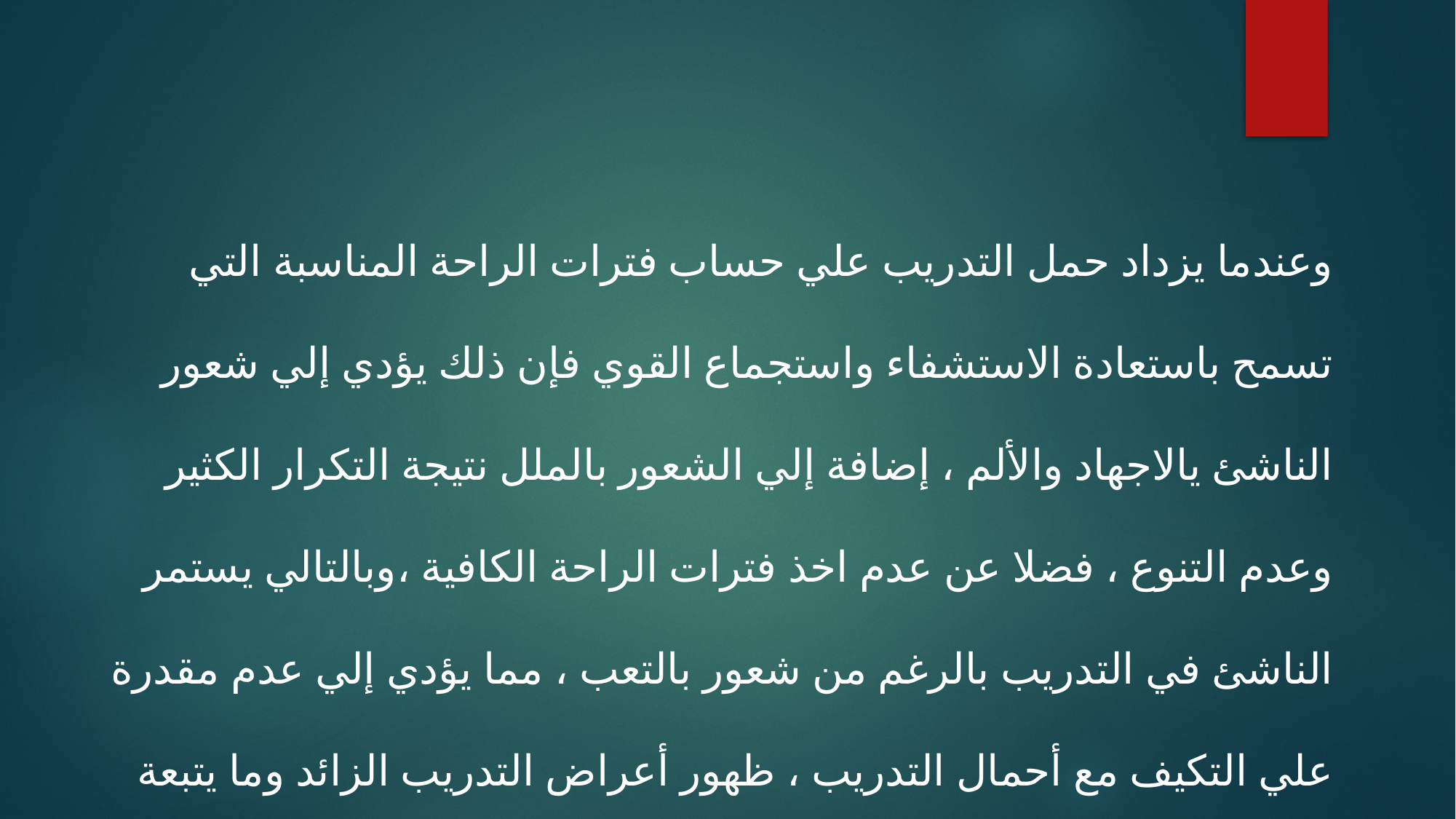

وعندما يزداد حمل التدريب علي حساب فترات الراحة المناسبة التي تسمح باستعادة الاستشفاء واستجماع القوي فإن ذلك يؤدي إلي شعور الناشئ يالاجهاد والألم ، إضافة إلي الشعور بالملل نتيجة التكرار الكثير وعدم التنوع ، فضلا عن عدم اخذ فترات الراحة الكافية ،وبالتالي يستمر الناشئ في التدريب بالرغم من شعور بالتعب ، مما يؤدي إلي عدم مقدرة علي التكيف مع أحمال التدريب ، ظهور أعراض التدريب الزائد وما يتبعة من آثار سلبيه تؤدي إلي احتراق الناشئ